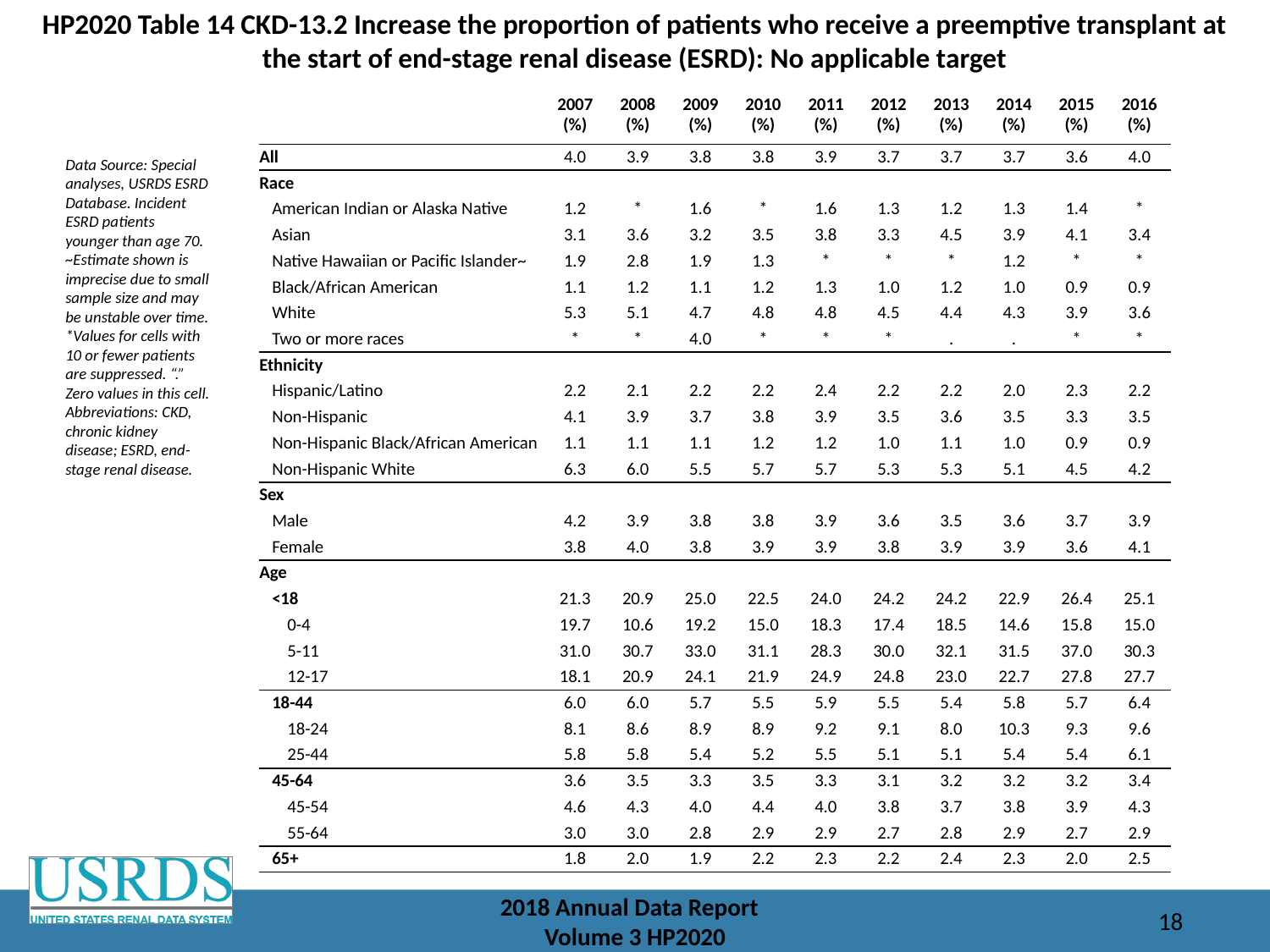

# HP2020 Table 14 CKD-13.2 Increase the proportion of patients who receive a preemptive transplant at the start of end-stage renal disease (ESRD): No applicable target
|  | 2007 (%) | 2008 (%) | 2009 (%) | 2010 (%) | 2011 (%) | 2012 (%) | 2013 (%) | 2014 (%) | 2015 (%) | 2016 (%) |
| --- | --- | --- | --- | --- | --- | --- | --- | --- | --- | --- |
| All | 4.0 | 3.9 | 3.8 | 3.8 | 3.9 | 3.7 | 3.7 | 3.7 | 3.6 | 4.0 |
| Race |  |  |  |  |  |  |  |  |  |  |
| American Indian or Alaska Native | 1.2 | \* | 1.6 | \* | 1.6 | 1.3 | 1.2 | 1.3 | 1.4 | \* |
| Asian | 3.1 | 3.6 | 3.2 | 3.5 | 3.8 | 3.3 | 4.5 | 3.9 | 4.1 | 3.4 |
| Native Hawaiian or Pacific Islander~ | 1.9 | 2.8 | 1.9 | 1.3 | \* | \* | \* | 1.2 | \* | \* |
| Black/African American | 1.1 | 1.2 | 1.1 | 1.2 | 1.3 | 1.0 | 1.2 | 1.0 | 0.9 | 0.9 |
| White | 5.3 | 5.1 | 4.7 | 4.8 | 4.8 | 4.5 | 4.4 | 4.3 | 3.9 | 3.6 |
| Two or more races | \* | \* | 4.0 | \* | \* | \* | . | . | \* | \* |
| Ethnicity |  |  |  |  |  |  |  |  |  |  |
| Hispanic/Latino | 2.2 | 2.1 | 2.2 | 2.2 | 2.4 | 2.2 | 2.2 | 2.0 | 2.3 | 2.2 |
| Non-Hispanic | 4.1 | 3.9 | 3.7 | 3.8 | 3.9 | 3.5 | 3.6 | 3.5 | 3.3 | 3.5 |
| Non-Hispanic Black/African American | 1.1 | 1.1 | 1.1 | 1.2 | 1.2 | 1.0 | 1.1 | 1.0 | 0.9 | 0.9 |
| Non-Hispanic White | 6.3 | 6.0 | 5.5 | 5.7 | 5.7 | 5.3 | 5.3 | 5.1 | 4.5 | 4.2 |
| Sex |  |  |  |  |  |  |  |  |  |  |
| Male | 4.2 | 3.9 | 3.8 | 3.8 | 3.9 | 3.6 | 3.5 | 3.6 | 3.7 | 3.9 |
| Female | 3.8 | 4.0 | 3.8 | 3.9 | 3.9 | 3.8 | 3.9 | 3.9 | 3.6 | 4.1 |
| Age |  |  |  |  |  |  |  |  |  |  |
| <18 | 21.3 | 20.9 | 25.0 | 22.5 | 24.0 | 24.2 | 24.2 | 22.9 | 26.4 | 25.1 |
| 0-4 | 19.7 | 10.6 | 19.2 | 15.0 | 18.3 | 17.4 | 18.5 | 14.6 | 15.8 | 15.0 |
| 5-11 | 31.0 | 30.7 | 33.0 | 31.1 | 28.3 | 30.0 | 32.1 | 31.5 | 37.0 | 30.3 |
| 12-17 | 18.1 | 20.9 | 24.1 | 21.9 | 24.9 | 24.8 | 23.0 | 22.7 | 27.8 | 27.7 |
| 18-44 | 6.0 | 6.0 | 5.7 | 5.5 | 5.9 | 5.5 | 5.4 | 5.8 | 5.7 | 6.4 |
| 18-24 | 8.1 | 8.6 | 8.9 | 8.9 | 9.2 | 9.1 | 8.0 | 10.3 | 9.3 | 9.6 |
| 25-44 | 5.8 | 5.8 | 5.4 | 5.2 | 5.5 | 5.1 | 5.1 | 5.4 | 5.4 | 6.1 |
| 45-64 | 3.6 | 3.5 | 3.3 | 3.5 | 3.3 | 3.1 | 3.2 | 3.2 | 3.2 | 3.4 |
| 45-54 | 4.6 | 4.3 | 4.0 | 4.4 | 4.0 | 3.8 | 3.7 | 3.8 | 3.9 | 4.3 |
| 55-64 | 3.0 | 3.0 | 2.8 | 2.9 | 2.9 | 2.7 | 2.8 | 2.9 | 2.7 | 2.9 |
| 65+ | 1.8 | 2.0 | 1.9 | 2.2 | 2.3 | 2.2 | 2.4 | 2.3 | 2.0 | 2.5 |
Data Source: Special analyses, USRDS ESRD Database. Incident ESRD patients younger than age 70. ~Estimate shown is imprecise due to small sample size and may be unstable over time. *Values for cells with 10 or fewer patients are suppressed. “.” Zero values in this cell. Abbreviations: CKD, chronic kidney disease; ESRD, end-stage renal disease.

2018 Annual Data Report
Volume 3 HP2020
18